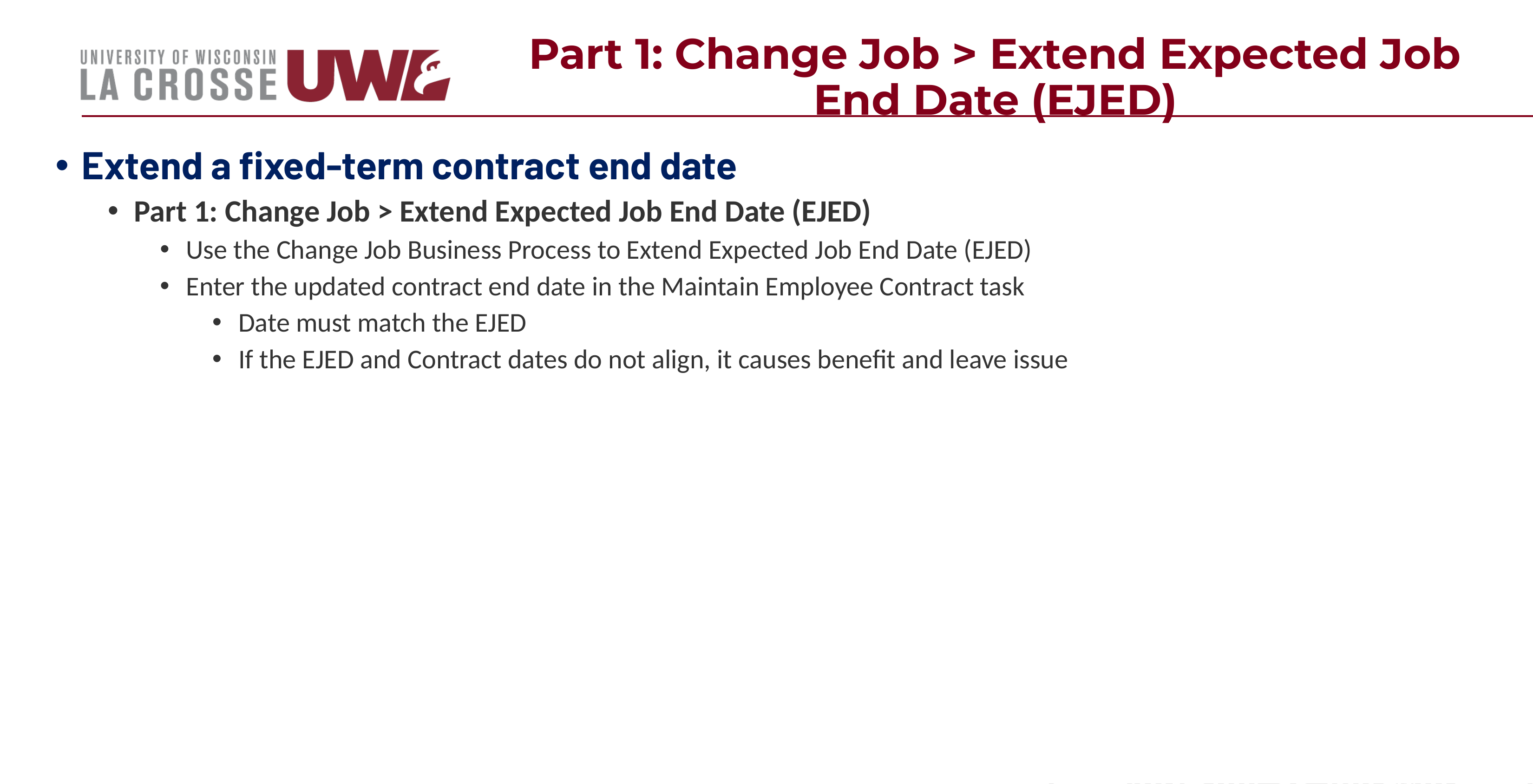

# Part 1: Change Job > Extend Expected Job End Date (EJED)
Extend a fixed-term contract end date
Part 1: Change Job > Extend Expected Job End Date (EJED)
Use the Change Job Business Process to Extend Expected Job End Date (EJED)
Enter the updated contract end date in the Maintain Employee Contract task
Date must match the EJED
If the EJED and Contract dates do not align, it causes benefit and leave issue